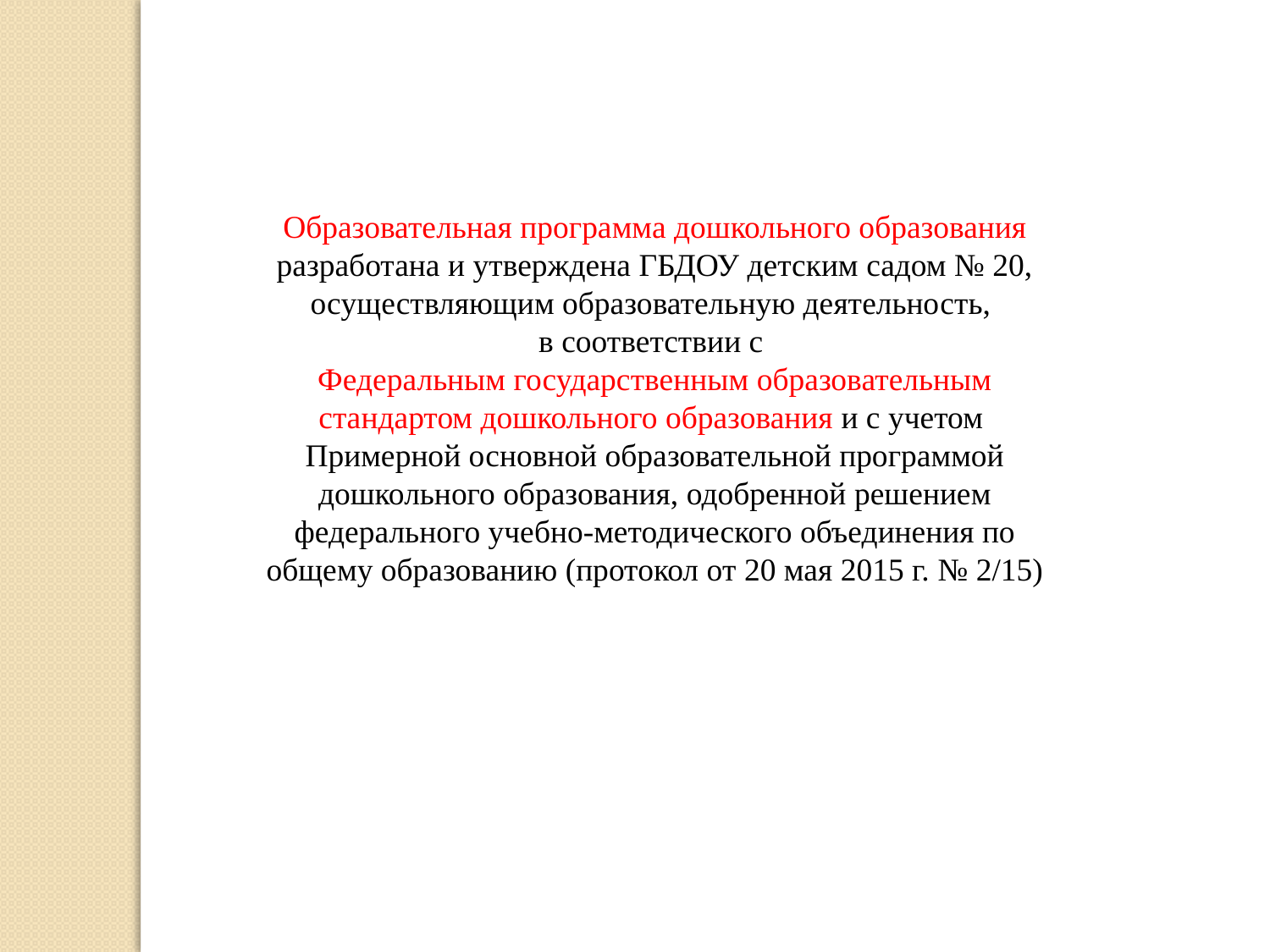

Образовательная программа дошкольного образования разработана и утверждена ГБДОУ детским садом № 20, осуществляющим образовательную деятельность,
в соответствии с
Федеральным государственным образовательным стандартом дошкольного образования и с учетом
Примерной основной образовательной программой дошкольного образования, одобренной решением федерального учебно-методического объединения по общему образованию (протокол от 20 мая 2015 г. № 2/15)